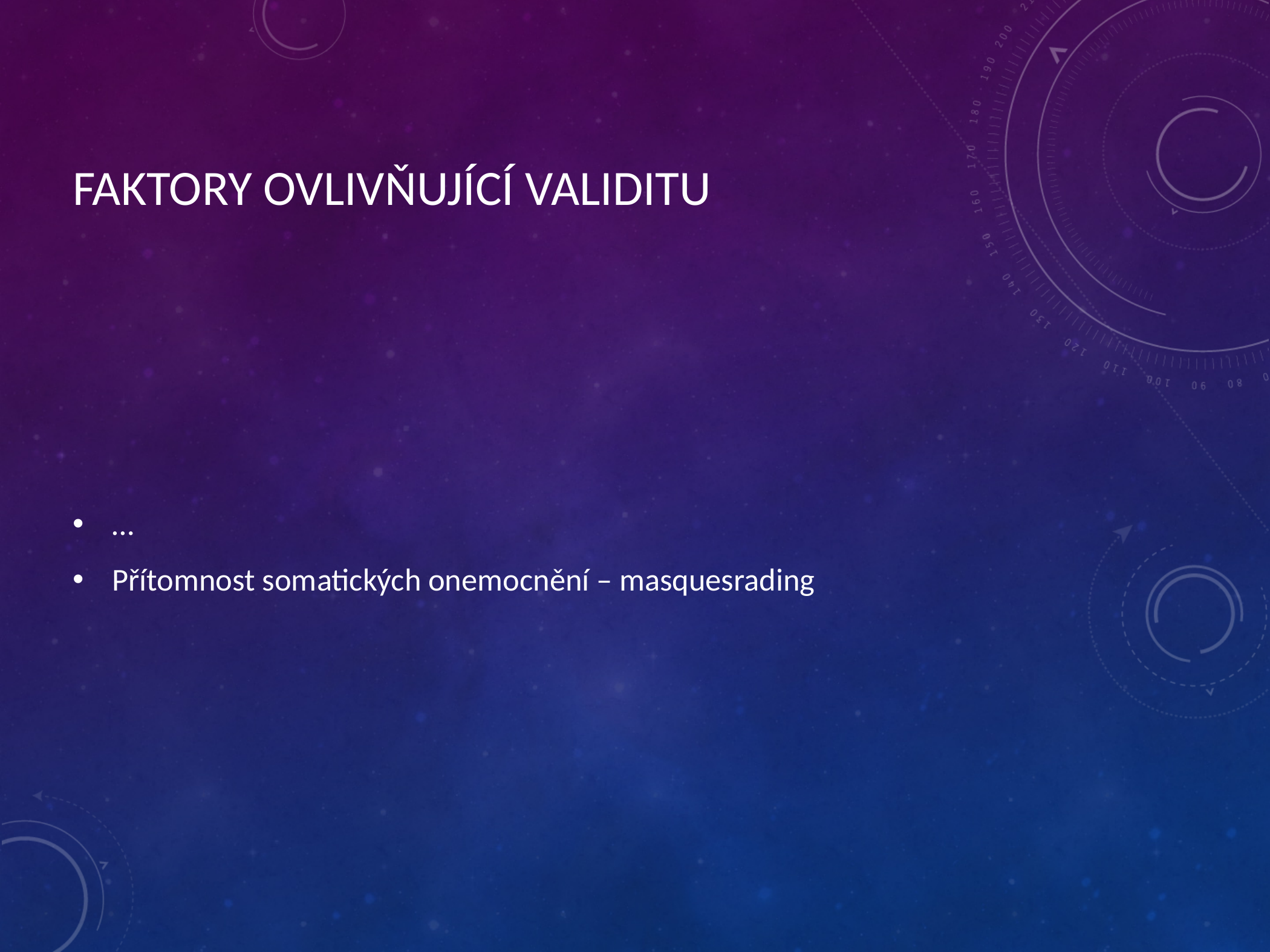

# faktory ovlivňující validitu
…
Přítomnost somatických onemocnění – masquesrading